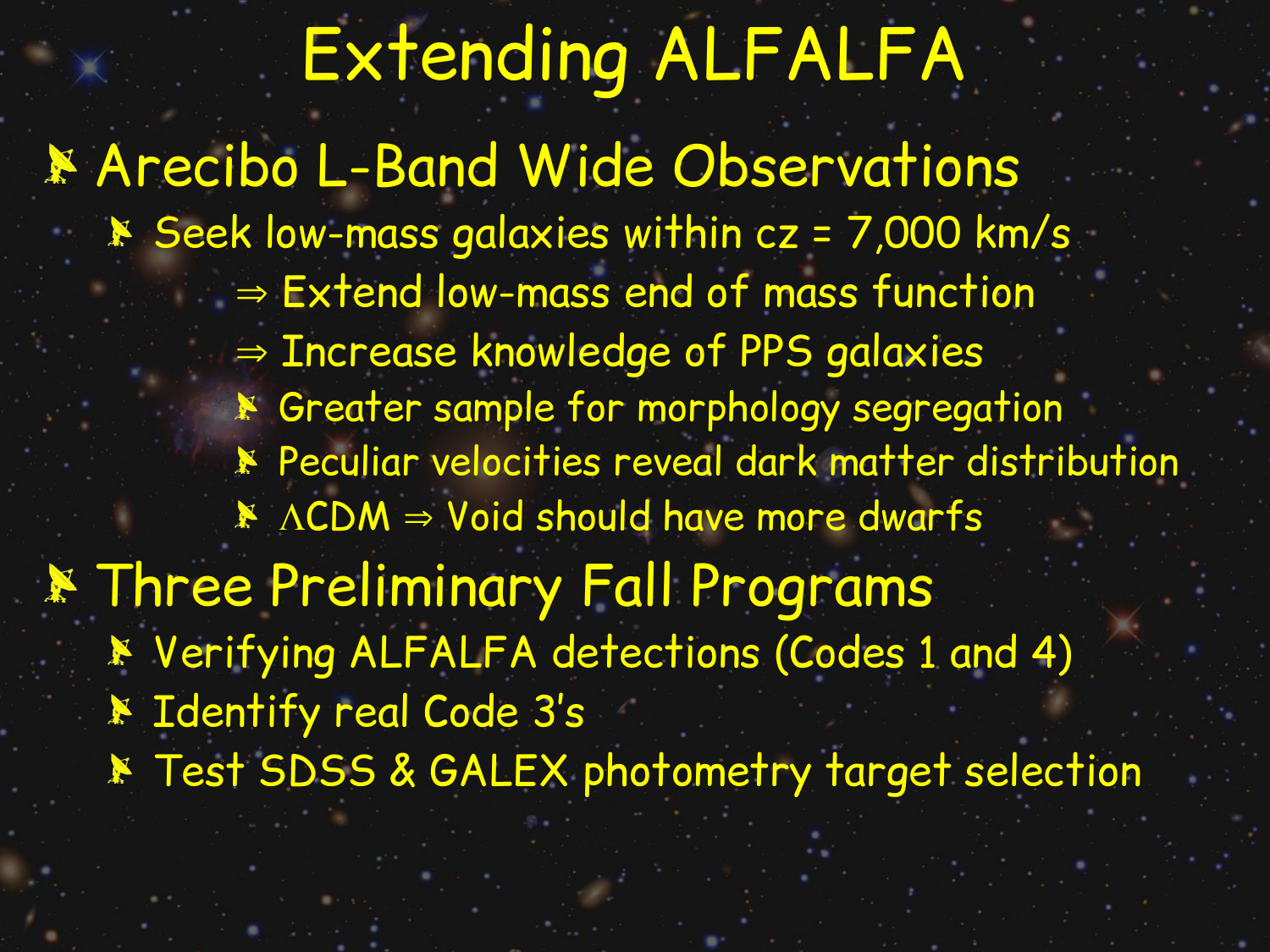

# Extending ALFALFA
 Arecibo L-Band Wide Observations
 Seek low-mass galaxies within cz = 7,000 km/s
	⇒ Extend low-mass end of mass function
	⇒ Increase knowledge of PPS galaxies
 Greater sample for morphology segregation
 Peculiar velocities reveal dark matter distribution
 ΛCDM ⇒ Void should have more dwarfs
 Three Preliminary Fall Programs
 Verifying ALFALFA detections (Codes 1 and 4)
 Identify real Code 3’s
 Test SDSS & GALEX photometry target selection